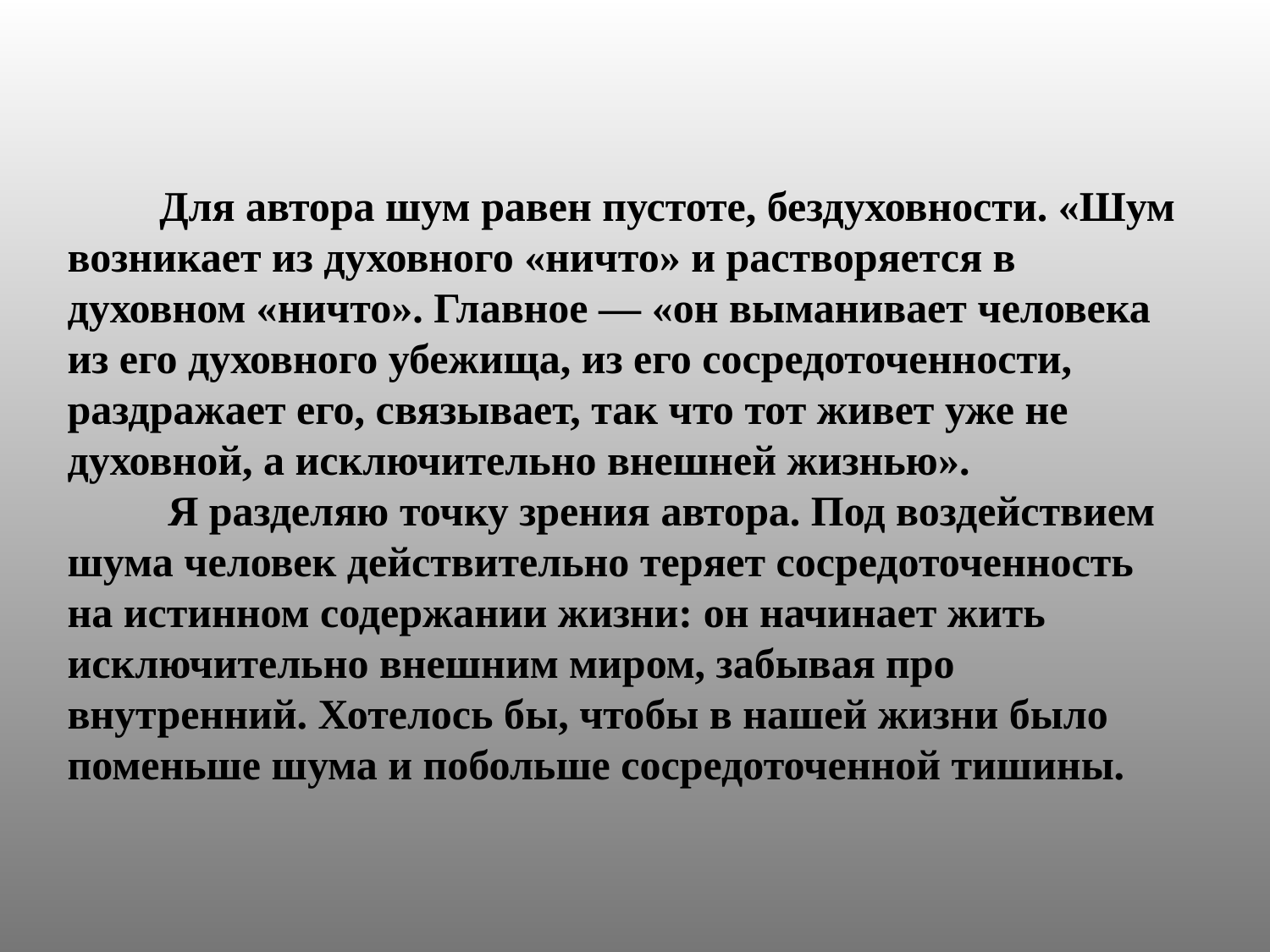

Для автора шум равен пустоте, бездуховности. «Шум возникает из духовного «ничто» и растворяется в духовном «ничто». Главное — «он выманивает человека из его духовного убежища, из его сосредоточенности, раздражает его, связывает, так что тот живет уже не духовной, а исключительно внешней жизнью».
     Я разделяю точку зрения автора. Под воздействием шума человек действительно теряет сосредоточенность на истинном содержании жизни: он начинает жить исключительно внешним миром, забывая про внутренний. Хотелось бы, чтобы в нашей жизни было поменьше шума и побольше сосредоточенной тишины.